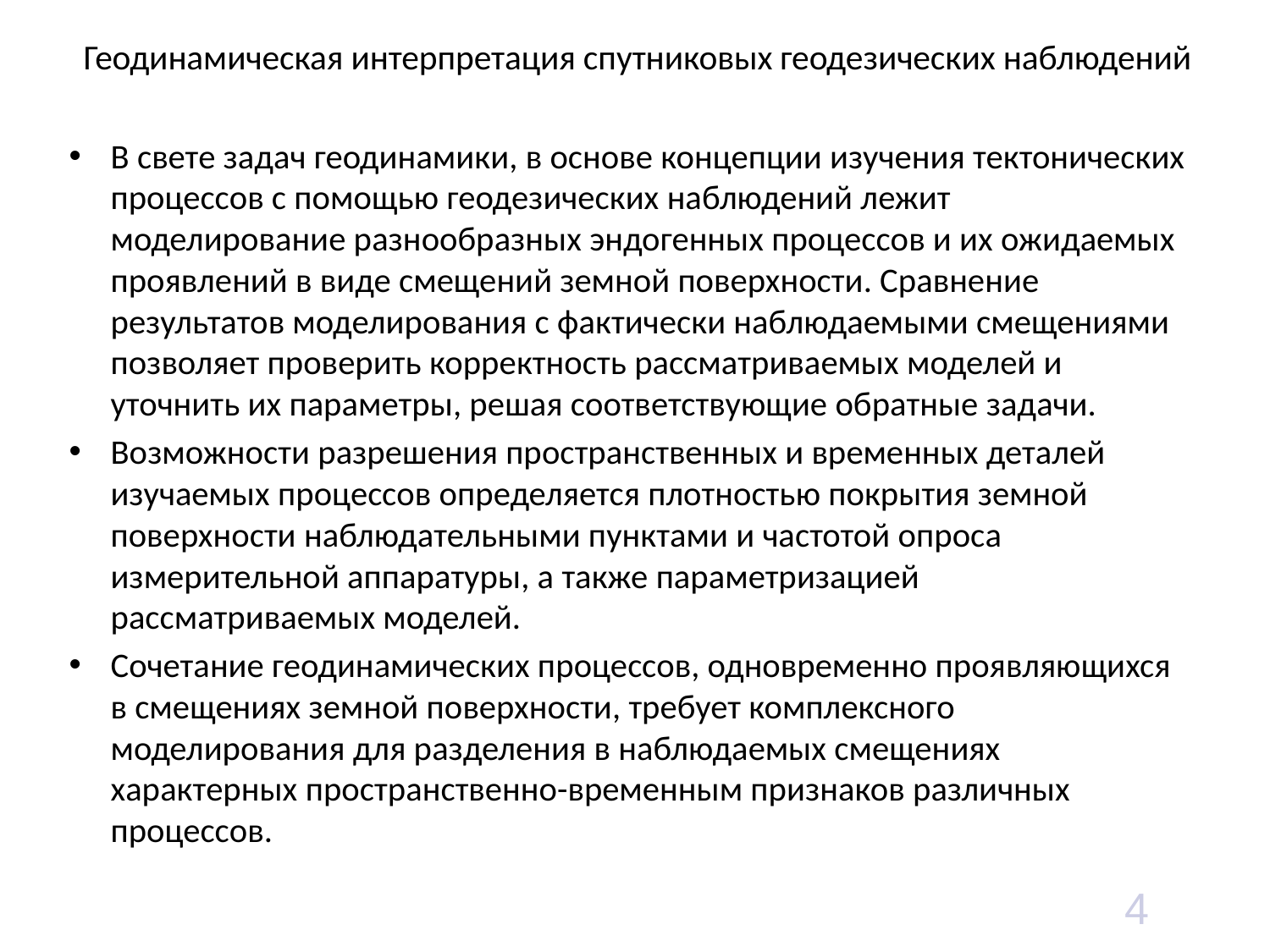

# Геодинамическая интерпретация спутниковых геодезических наблюдений
В свете задач геодинамики, в основе концепции изучения тектонических процессов с помощью геодезических наблюдений лежит моделирование разнообразных эндогенных процессов и их ожидаемых проявлений в виде смещений земной поверхности. Сравнение результатов моделирования с фактически наблюдаемыми смещениями позволяет проверить корректность рассматриваемых моделей и уточнить их параметры, решая соответствующие обратные задачи.
Возможности разрешения пространственных и временных деталей изучаемых процессов определяется плотностью покрытия земной поверхности наблюдательными пунктами и частотой опроса измерительной аппаратуры, а также параметризацией рассматриваемых моделей.
Сочетание геодинамических процессов, одновременно проявляющихся в смещениях земной поверхности, требует комплексного моделирования для разделения в наблюдаемых смещениях характерных пространственно-временным признаков различных процессов.
4